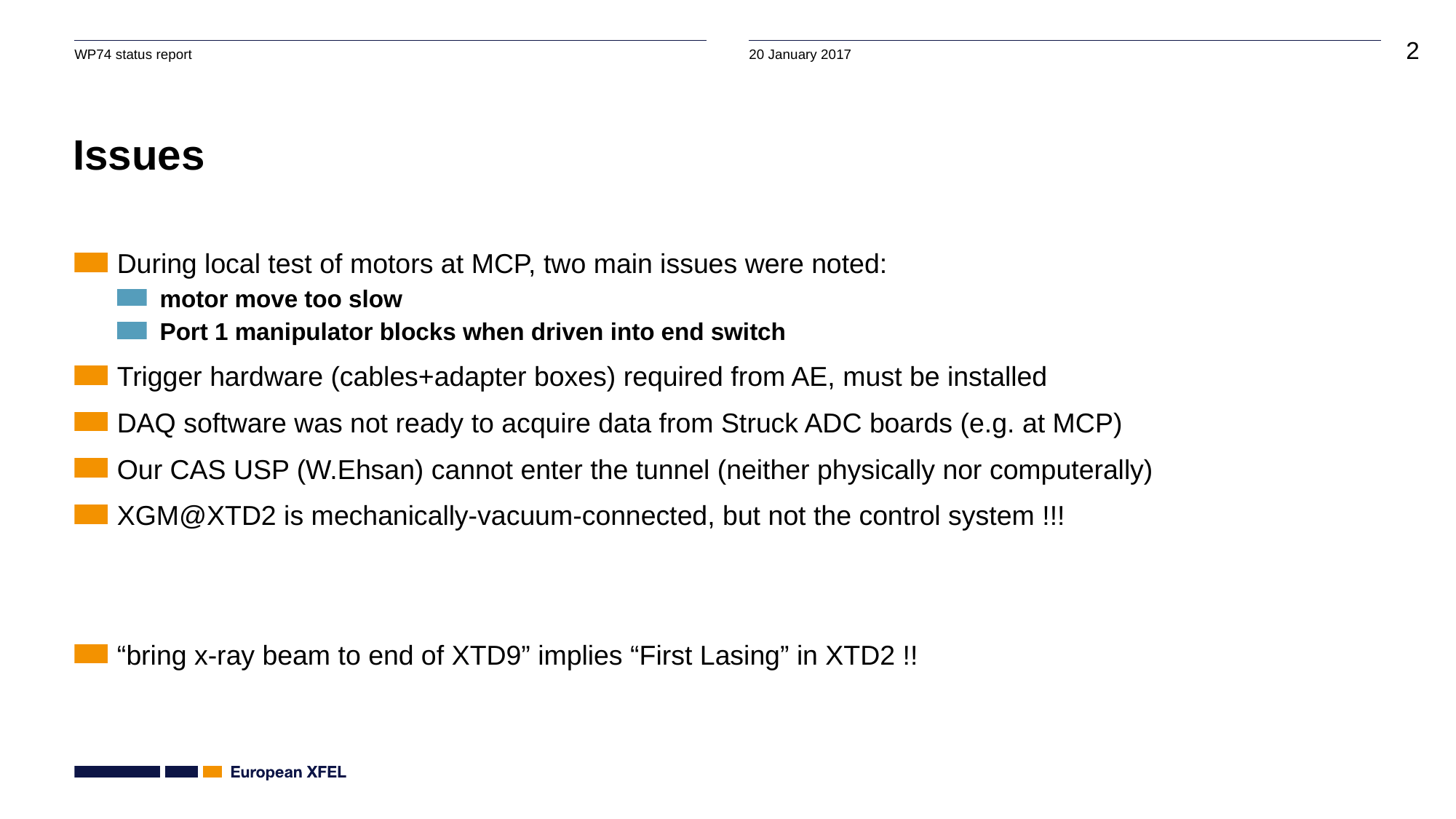

# Issues
During local test of motors at MCP, two main issues were noted:
motor move too slow
Port 1 manipulator blocks when driven into end switch
Trigger hardware (cables+adapter boxes) required from AE, must be installed
DAQ software was not ready to acquire data from Struck ADC boards (e.g. at MCP)
Our CAS USP (W.Ehsan) cannot enter the tunnel (neither physically nor computerally)
XGM@XTD2 is mechanically-vacuum-connected, but not the control system !!!

“bring x-ray beam to end of XTD9” implies “First Lasing” in XTD2 !!